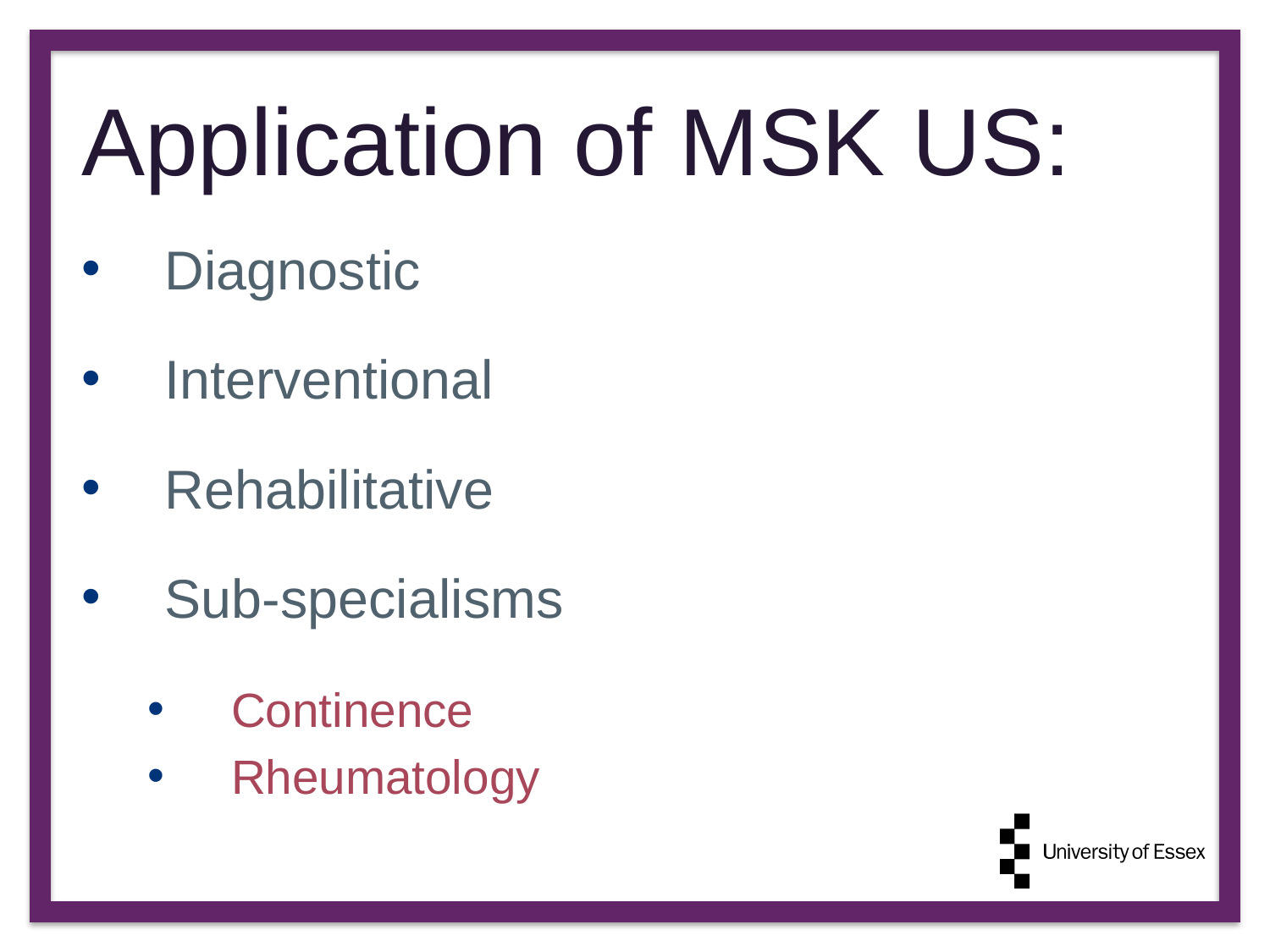

# Application of MSK US:
Diagnostic
Interventional
Rehabilitative
Sub-specialisms
Continence
Rheumatology